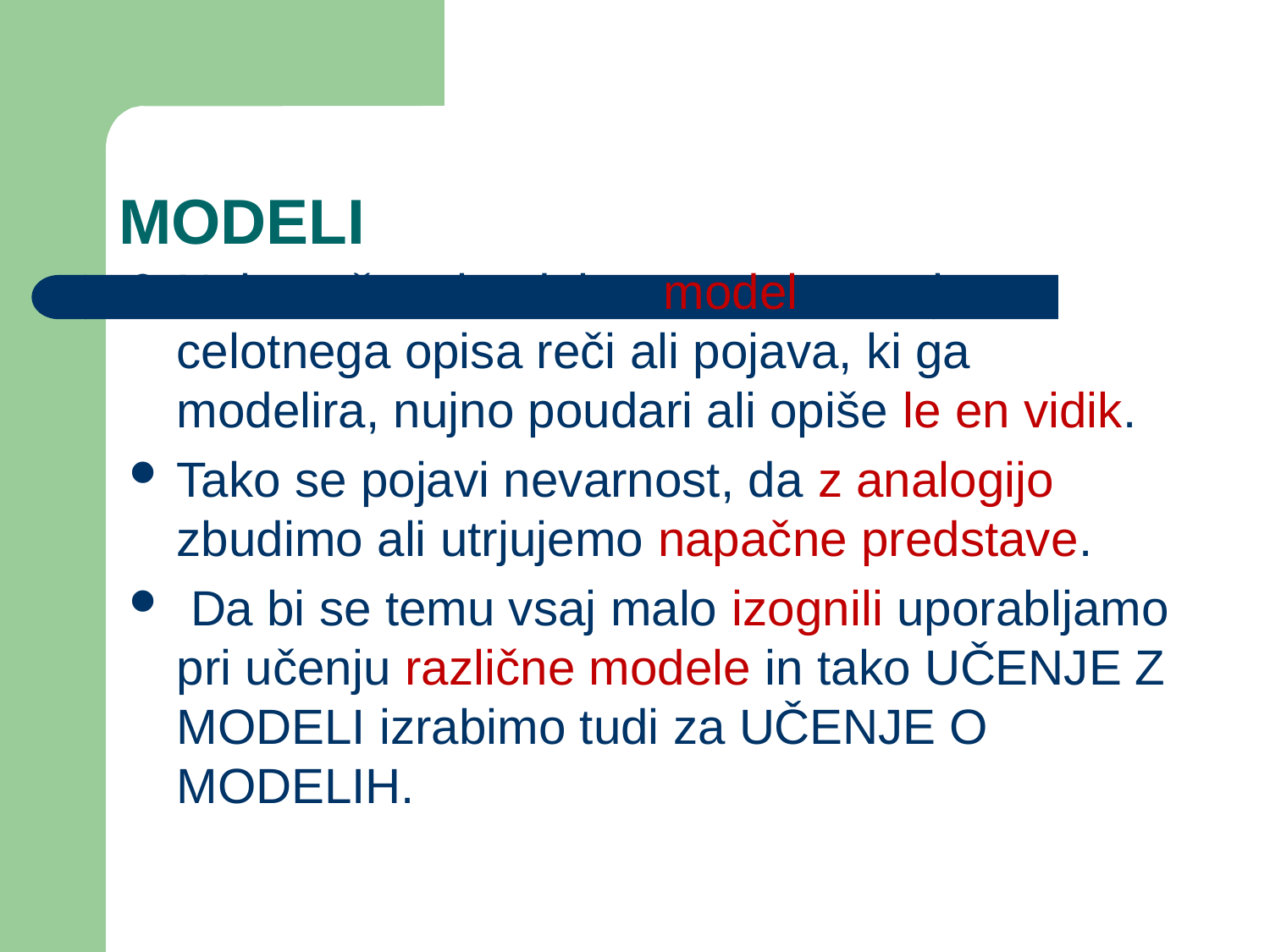

# MODELI
Noben, še tako dober model ne zajame celotnega opisa reči ali pojava, ki ga modelira, nujno poudari ali opiše le en vidik.
Tako se pojavi nevarnost, da z analogijo zbudimo ali utrjujemo napačne predstave.
 Da bi se temu vsaj malo izognili uporabljamo pri učenju različne modele in tako UČENJE Z MODELI izrabimo tudi za UČENJE O MODELIH.